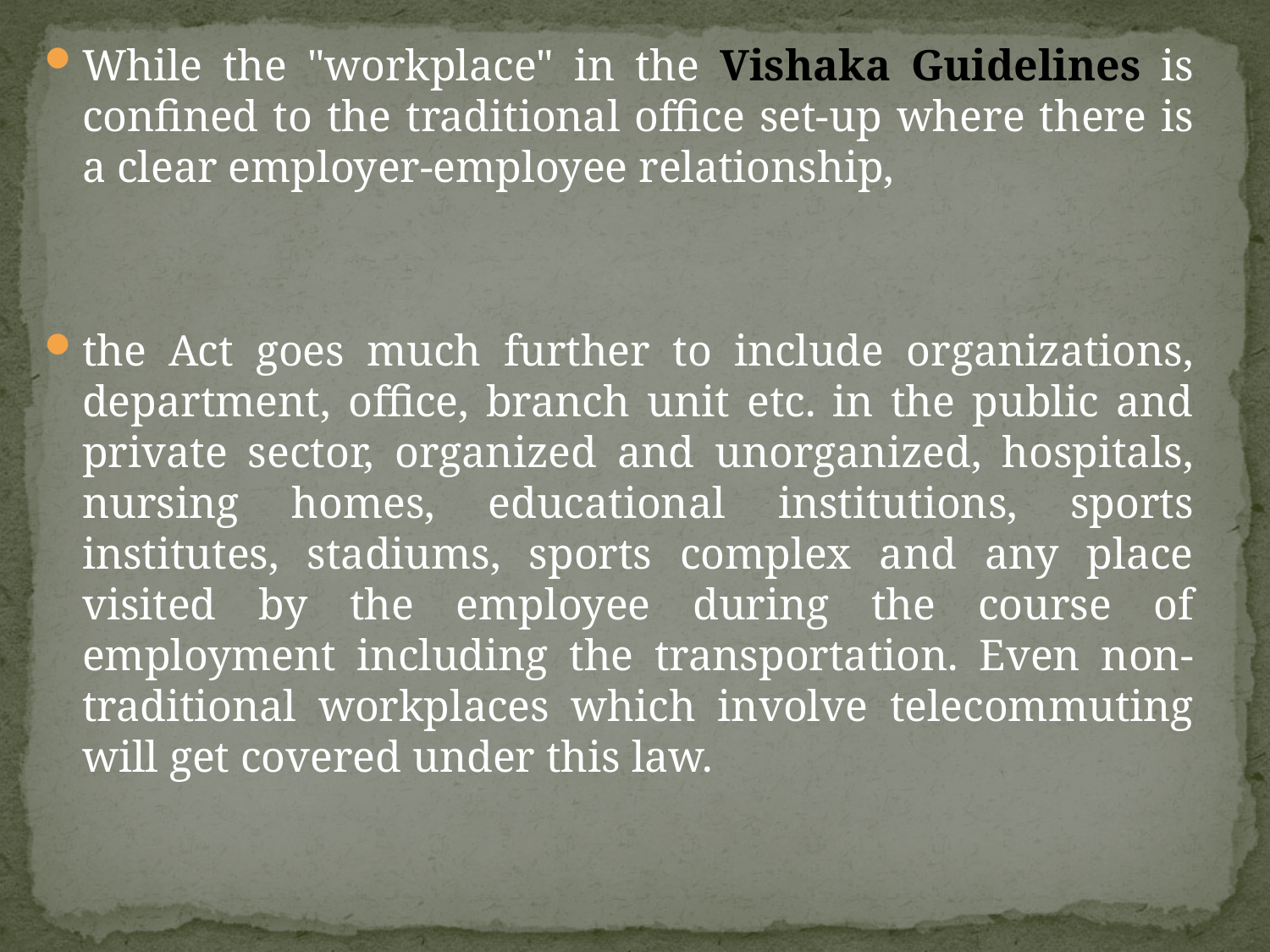

While the "workplace" in the Vishaka Guidelines is confined to the traditional office set-up where there is a clear employer-employee relationship,

the Act goes much further to include organizations, department, office, branch unit etc. in the public and private sector, organized and unorganized, hospitals, nursing homes, educational institutions, sports institutes, stadiums, sports complex and any place visited by the employee during the course of employment including the transportation. Even non-traditional workplaces which involve telecommuting will get covered under this law.